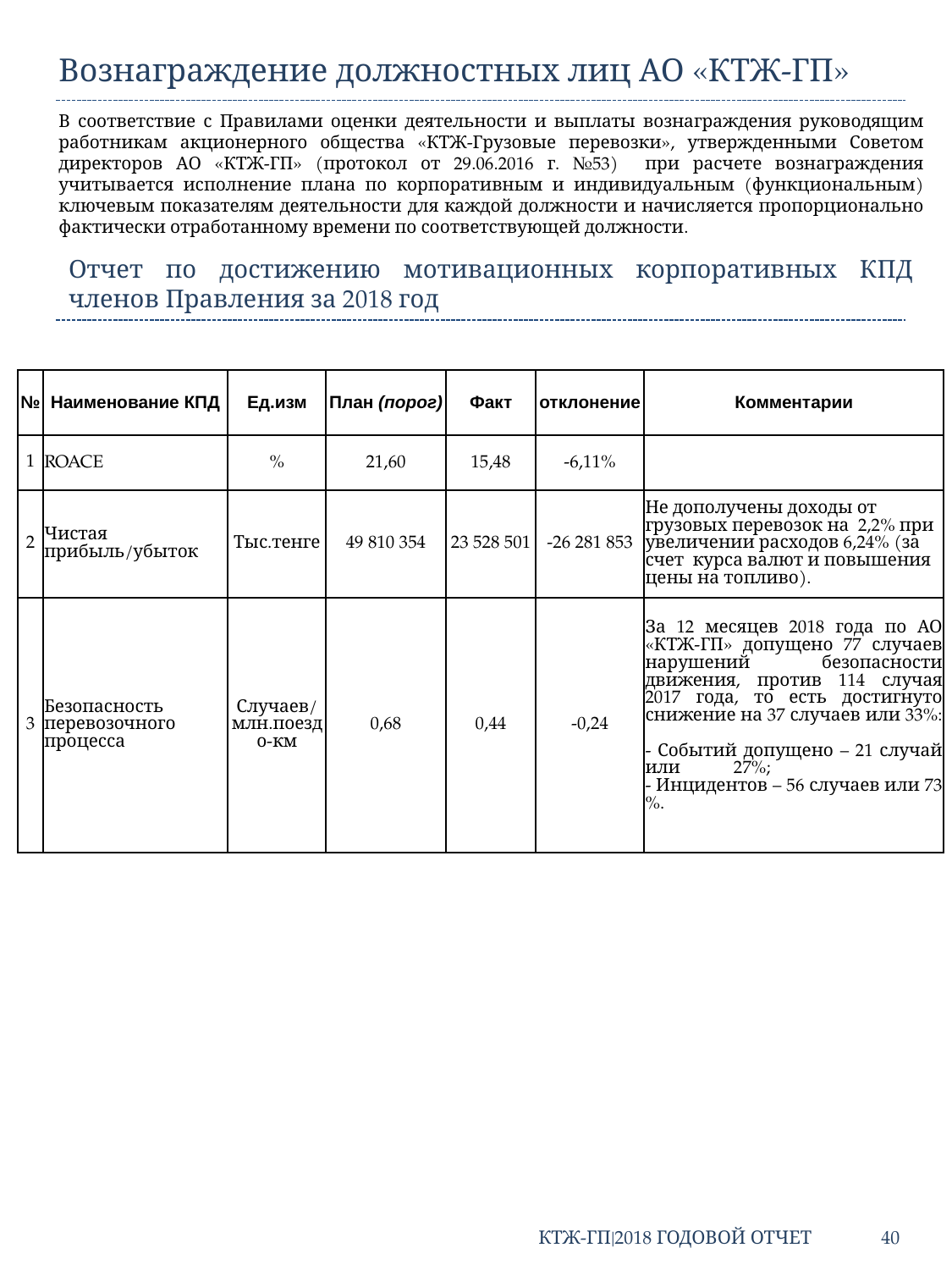

Вознаграждение должностных лиц АО «КТЖ-ГП»
В соответствие с Правилами оценки деятельности и выплаты вознаграждения руководящим работникам акционерного общества «КТЖ-Грузовые перевозки», утвержденными Советом директоров АО «КТЖ-ГП» (протокол от 29.06.2016 г. №53)  при расчете вознаграждения учитывается исполнение плана по корпоративным и индивидуальным (функциональным) ключевым показателям деятельности для каждой должности и начисляется пропорционально фактически отработанному времени по соответствующей должности.
Отчет по достижению мотивационных корпоративных КПД членов Правления за 2018 год
| № | Наименование КПД | Ед.изм | План (порог) | Факт | отклонение | Комментарии |
| --- | --- | --- | --- | --- | --- | --- |
| 1 | ROACE | % | 21,60 | 15,48 | -6,11% |  |
| 2 | Чистая прибыль/убыток | Тыс.тенге | 49 810 354 | 23 528 501 | -26 281 853 | Не дополучены доходы от грузовых перевозок на 2,2% при увеличении расходов 6,24% (за счет курса валют и повышения цены на топливо). |
| 3 | Безопасность перевозочного процесса | Случаев/млн.поездо-км | 0,68 | 0,44 | -0,24 | За 12 месяцев 2018 года по АО «КТЖ-ГП» допущено 77 случаев нарушений безопасности движения, против 114 случая 2017 года, то есть достигнуто снижение на 37 случаев или 33%: - Событий допущено – 21 случай или 27%; - Инцидентов – 56 случаев или 73 %. |
КТЖ-ГП|2018 ГОДОВОЙ ОТЧЕТ               40